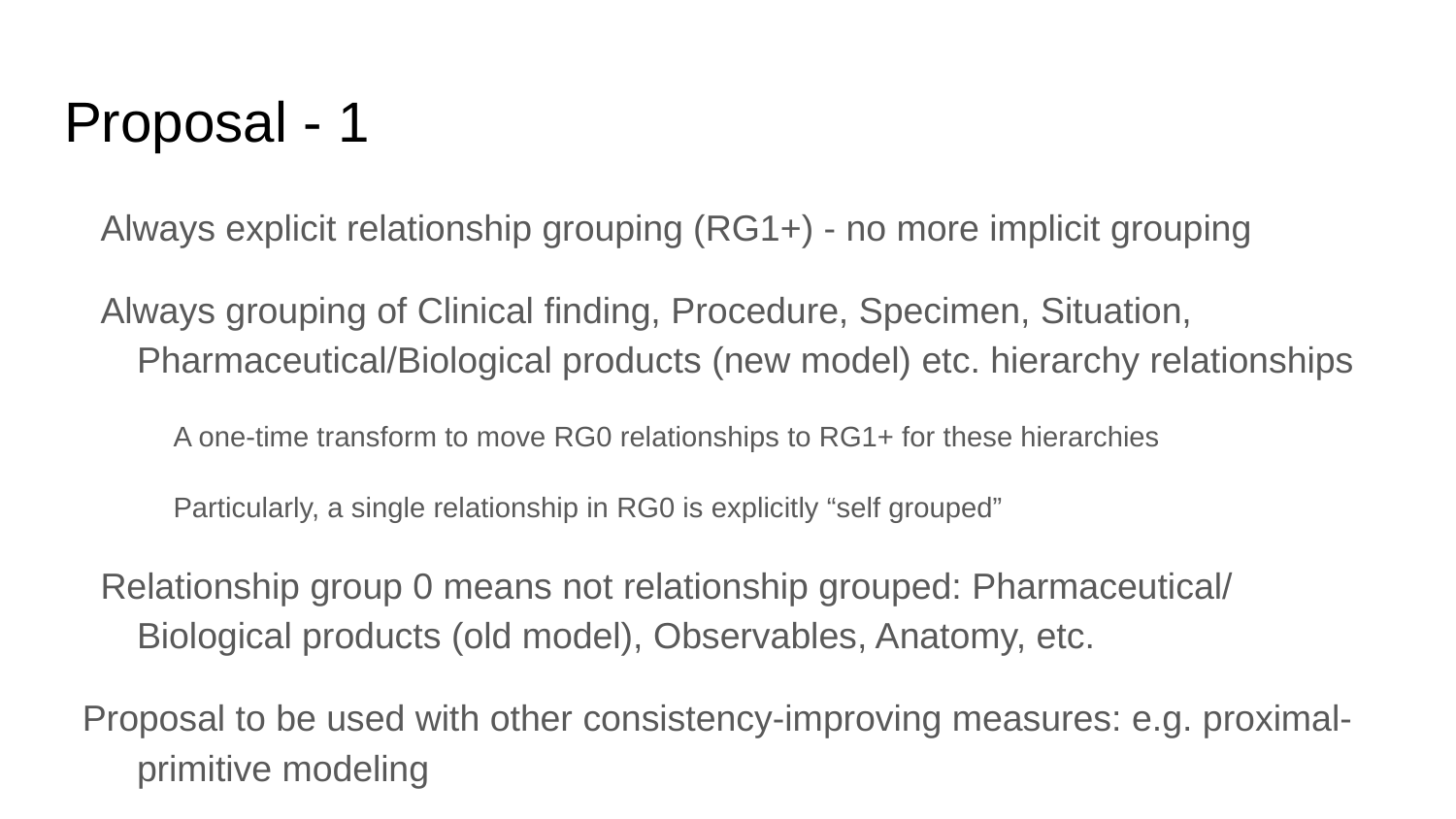

# Proposal - 1
Always explicit relationship grouping (RG1+) - no more implicit grouping
Always grouping of Clinical finding, Procedure, Specimen, Situation, Pharmaceutical/Biological products (new model) etc. hierarchy relationships
A one-time transform to move RG0 relationships to RG1+ for these hierarchies
Particularly, a single relationship in RG0 is explicitly “self grouped”
Relationship group 0 means not relationship grouped: Pharmaceutical/ Biological products (old model), Observables, Anatomy, etc.
Proposal to be used with other consistency-improving measures: e.g. proximal-primitive modeling